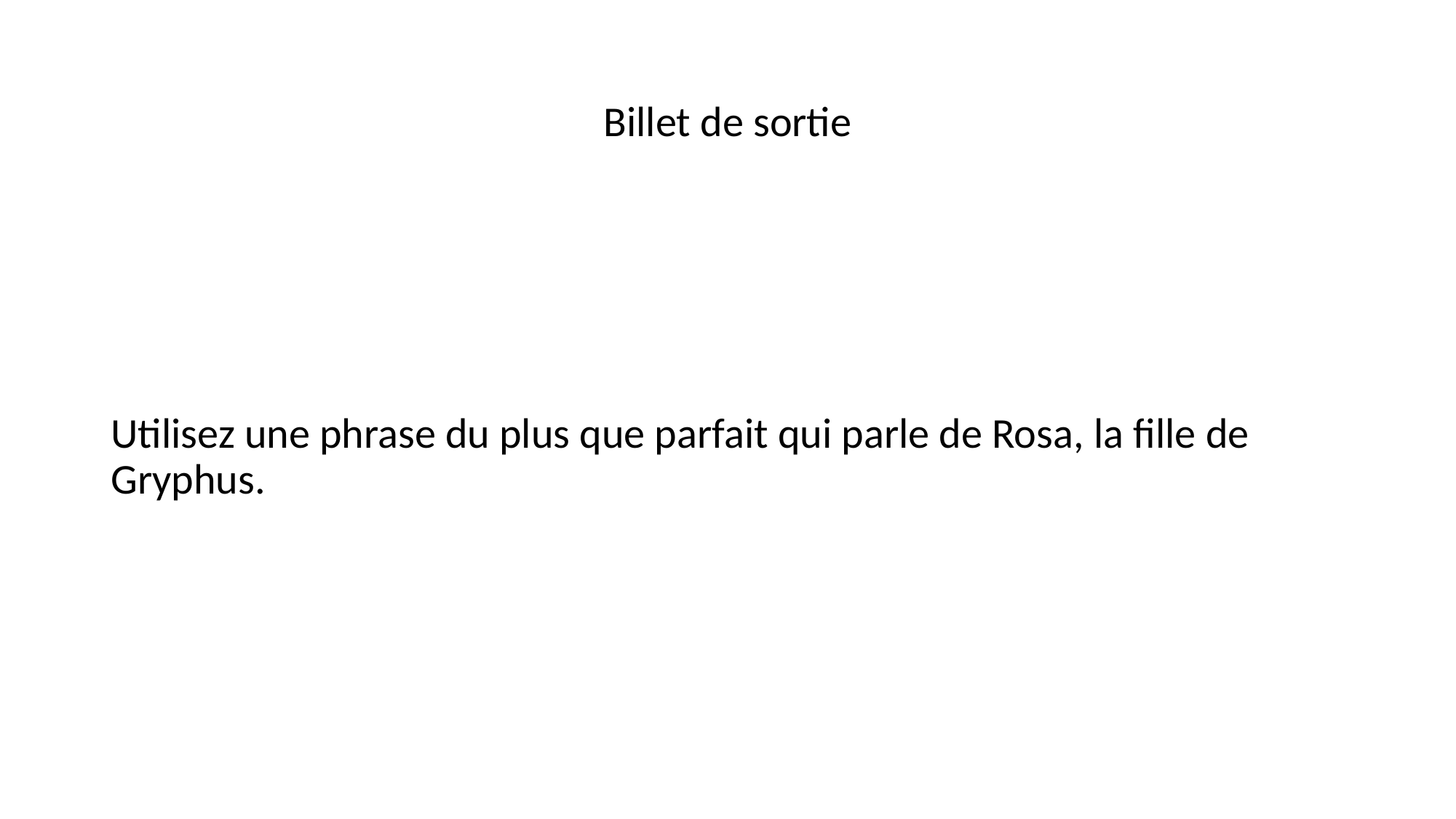

# Billet de sortie

Utilisez une phrase du plus que parfait qui parle de Rosa, la fille de Gryphus.